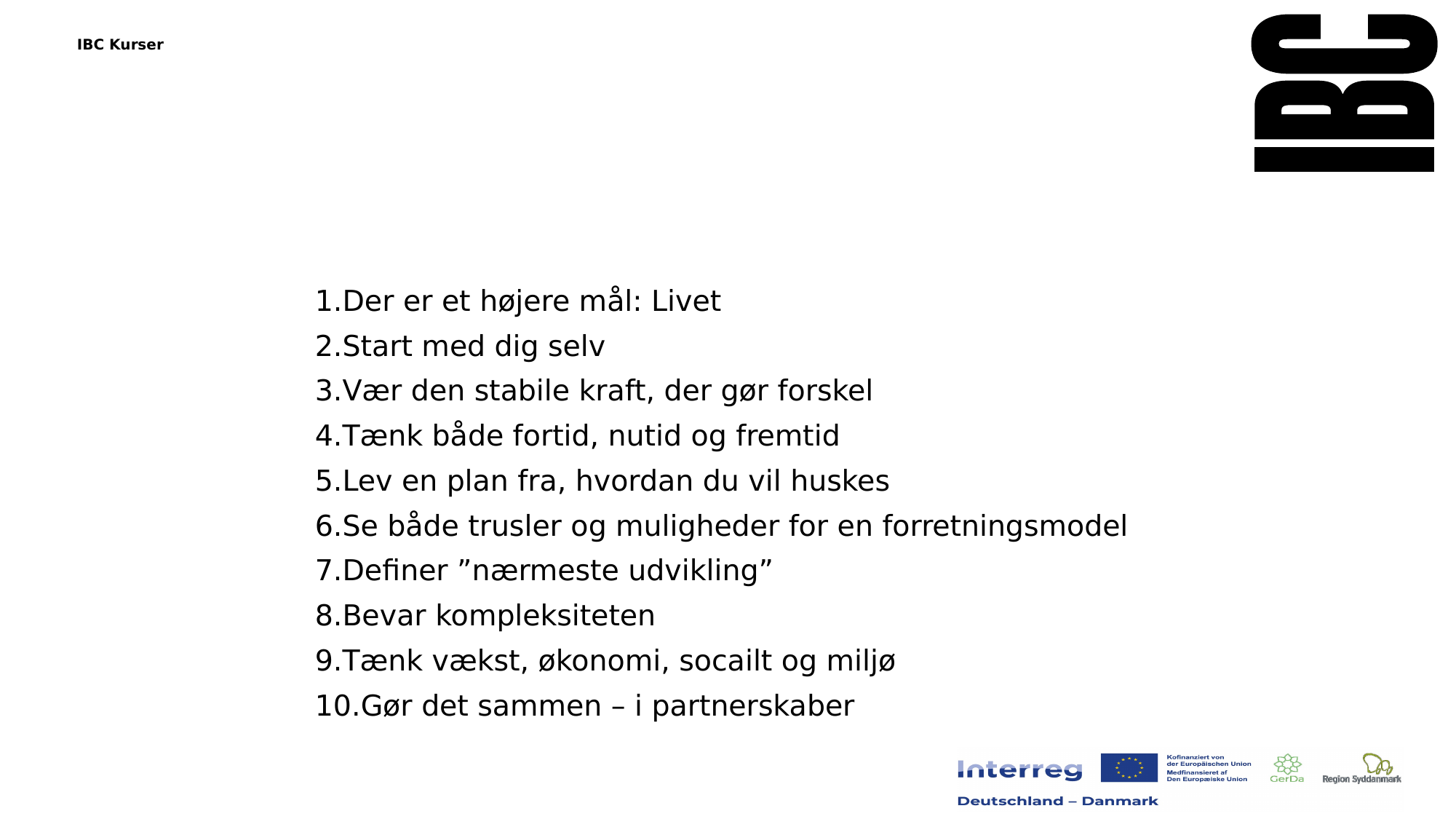

IBC Kurser
#
Der er et højere mål: Livet​
Start med dig selv​
Vær den stabile kraft, der gør forskel​
Tænk både fortid, nutid og fremtid​
Lev en plan fra, hvordan du vil huskes​
Se både trusler og muligheder for en forretningsmodel​
Definer ”nærmeste udvikling”​
Bevar kompleksiteten​
Tænk vækst, økonomi, socailt og miljø​
Gør det sammen – i partnerskaber